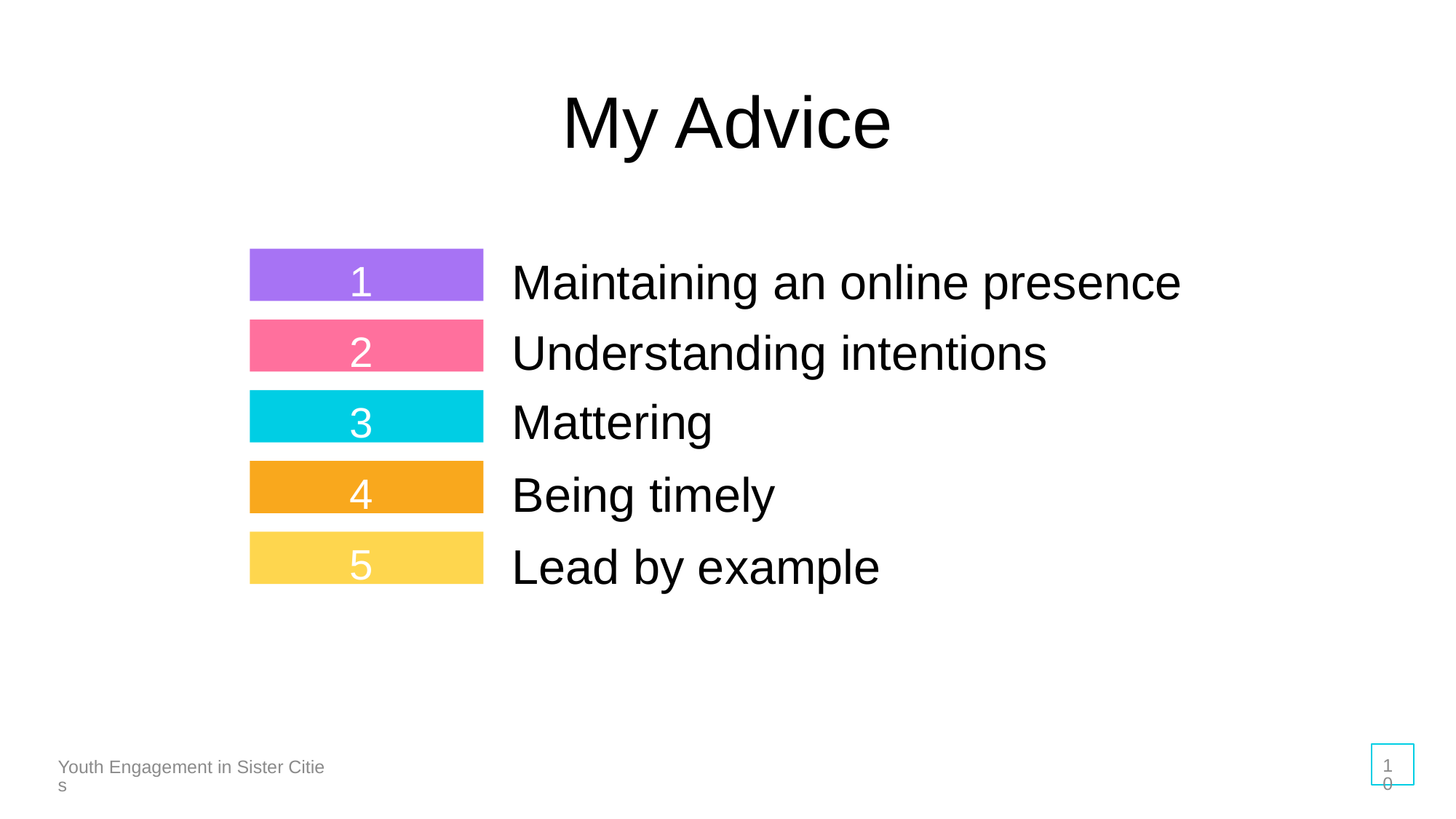

# My Advice
Maintaining an online presence
1

Understanding intentions
2

Mattering
3

Being timely
4

Lead by example
5

10
Youth Engagement in Sister Cities